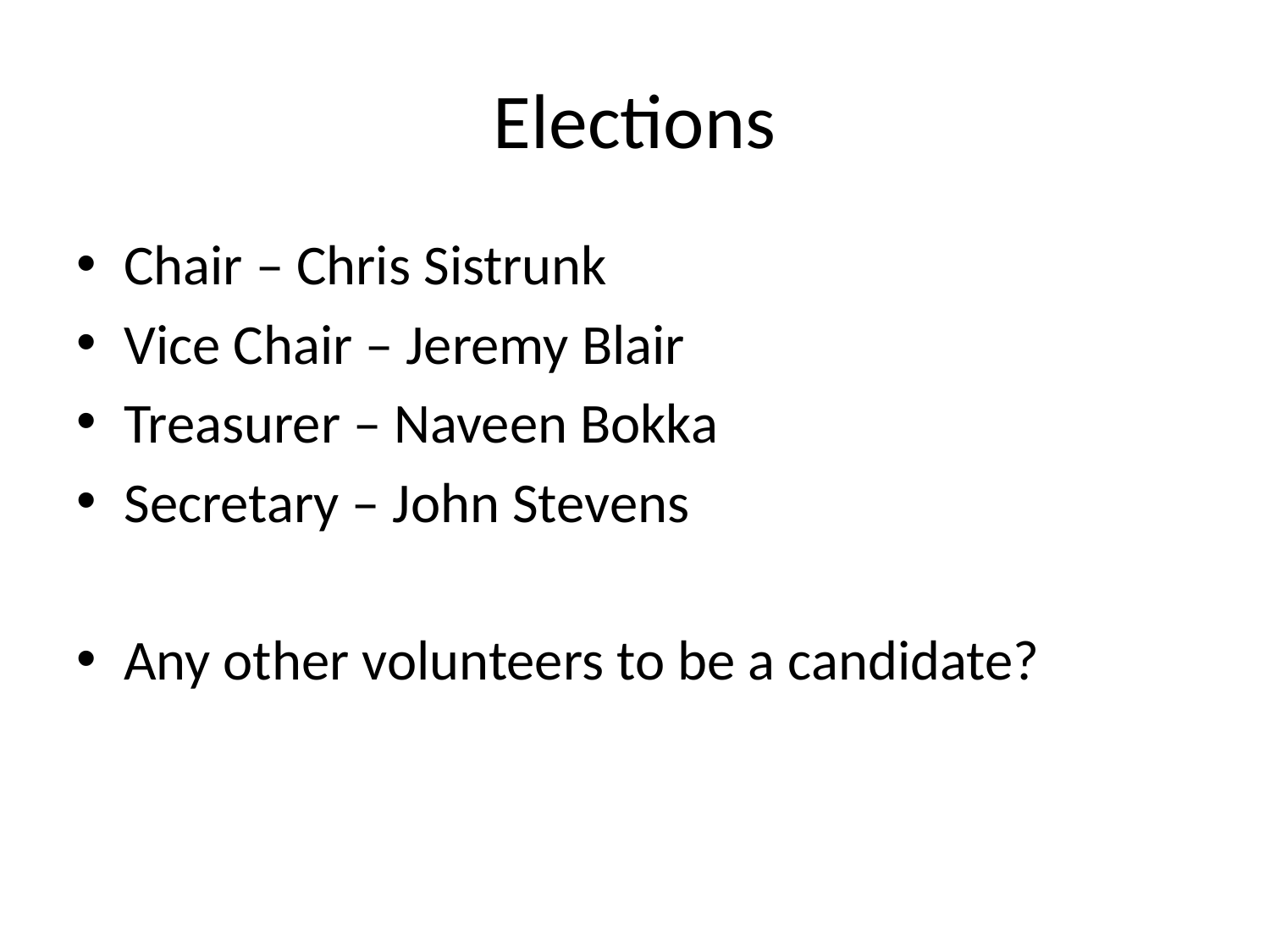

# Elections
Chair – Chris Sistrunk
Vice Chair – Jeremy Blair
Treasurer – Naveen Bokka
Secretary – John Stevens

Any other volunteers to be a candidate?